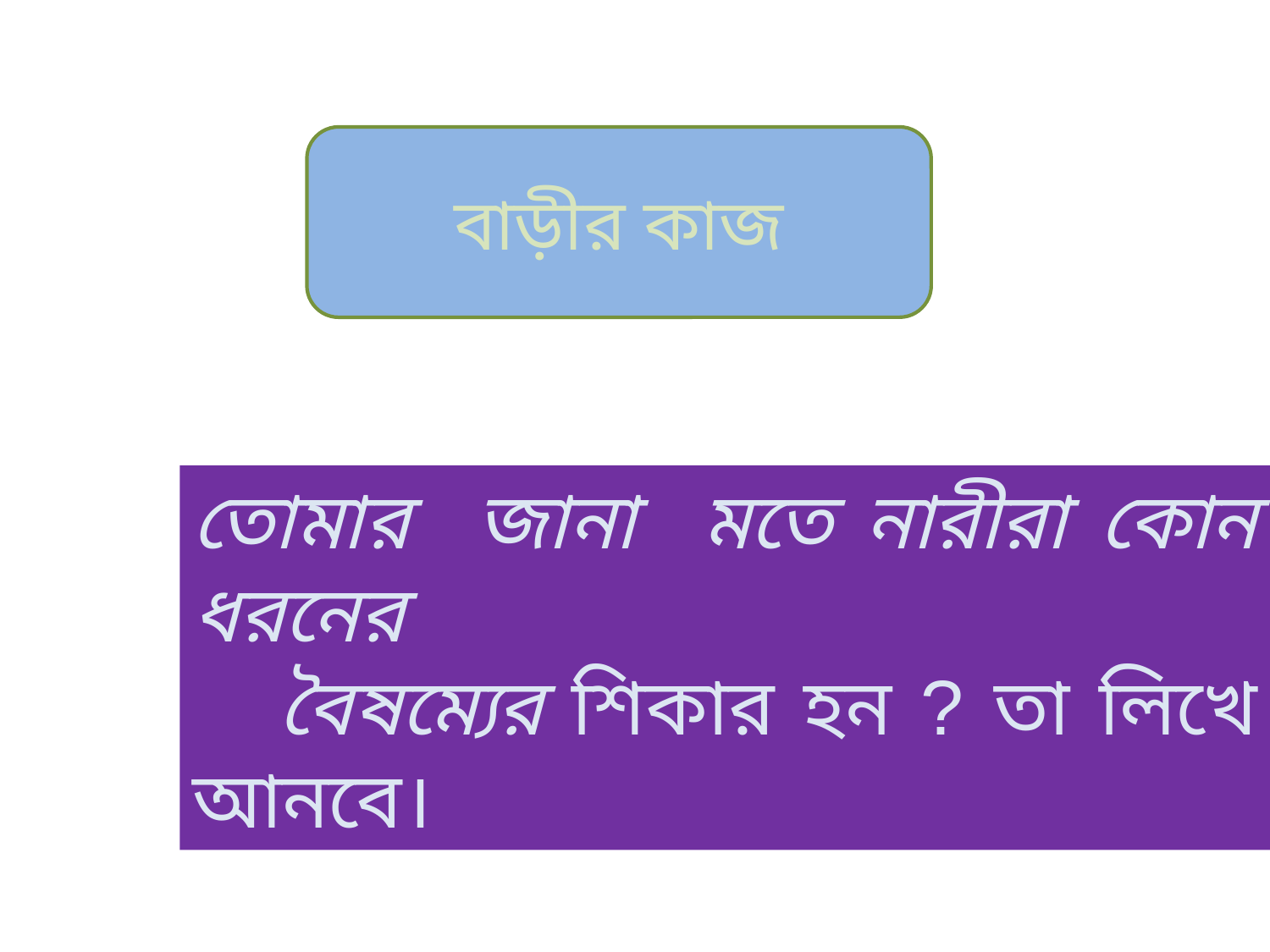

বাড়ীর কাজ
তোমার  জানা  মতে নারীরা কোন ধরনের
   বৈষম্যের শিকার হন ? তা লিখে আনবে।